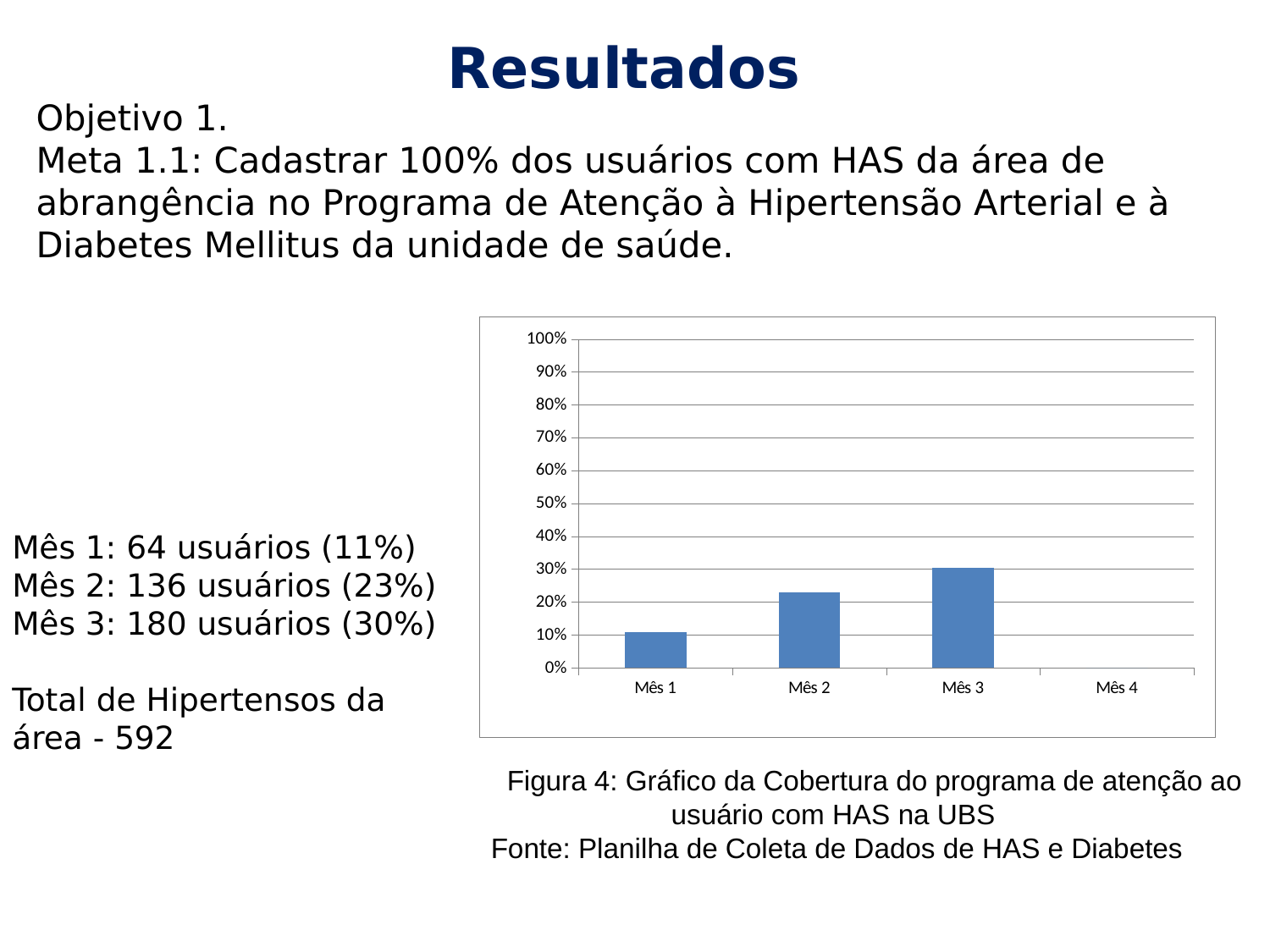

Resultados

Objetivo 1.
Meta 1.1: Cadastrar 100% dos usuários com HAS da área de abrangência no Programa de Atenção à Hipertensão Arterial e à Diabetes Mellitus da unidade de saúde.

### Chart

| Category | Cobertura do programa de atenção ao  hipertenso na unidade de saúde |
|---|---|
| Mês 1 | 0.10810810810810811 |
| Mês 2 | 0.22972972972972971 |
| Mês 3 | 0.30405405405405517 |
| Mês 4 | 0.0 |
Mês 1: 64 usuários (11%)
Mês 2: 136 usuários (23%) Mês 3: 180 usuários (30%)

Total de Hipertensos da área - 592

Figura 4: Gráfico da Cobertura do programa de atenção ao usuário com HAS na UBS
Fonte: Planilha de Coleta de Dados de HAS e Diabetes